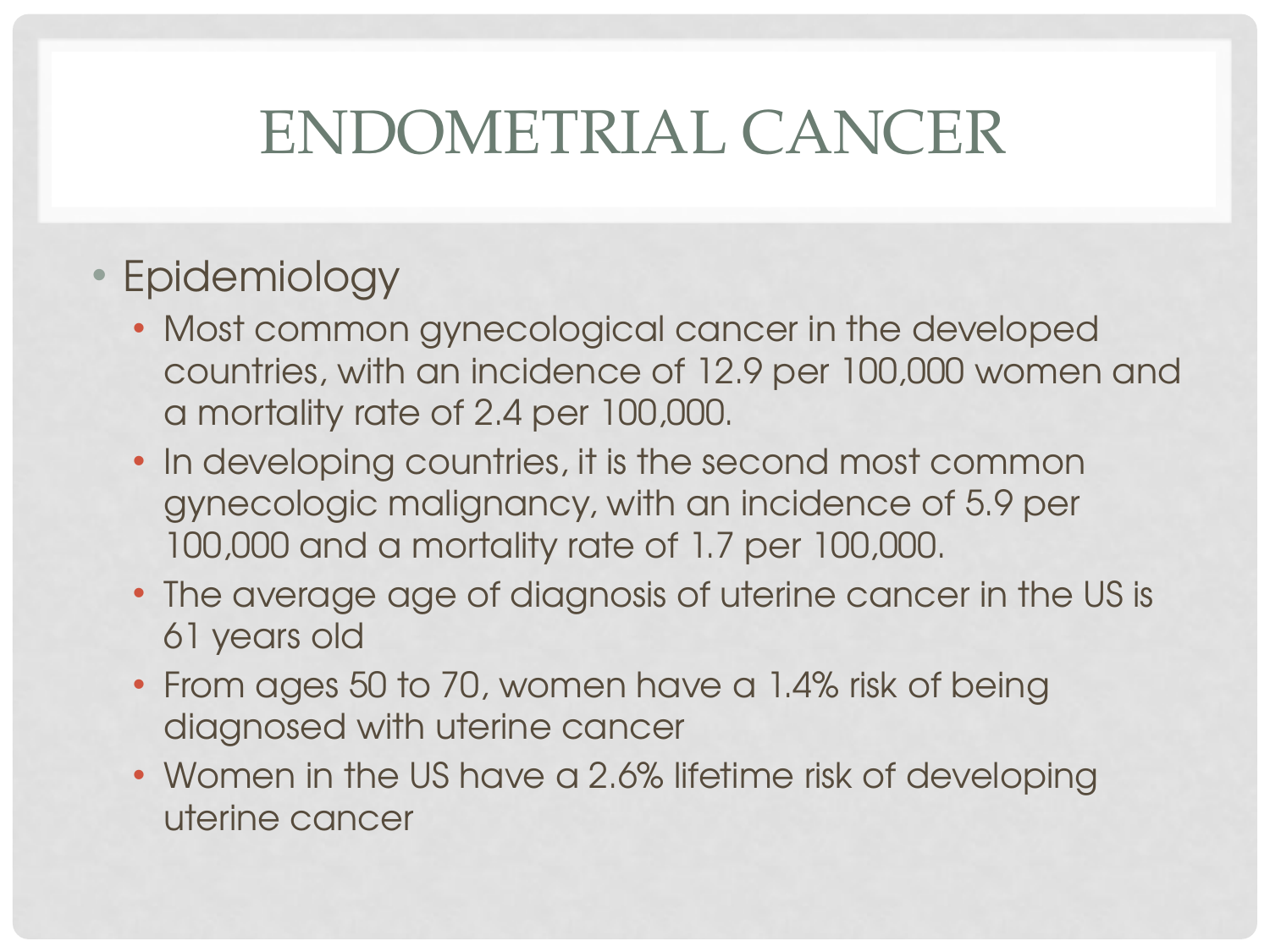

# Endometrial cancer
Epidemiology
Most common gynecological cancer in the developed countries, with an incidence of 12.9 per 100,000 women and a mortality rate of 2.4 per 100,000.
In developing countries, it is the second most common gynecologic malignancy, with an incidence of 5.9 per 100,000 and a mortality rate of 1.7 per 100,000.
The average age of diagnosis of uterine cancer in the US is 61 years old
From ages 50 to 70, women have a 1.4% risk of being diagnosed with uterine cancer
Women in the US have a 2.6% lifetime risk of developing uterine cancer